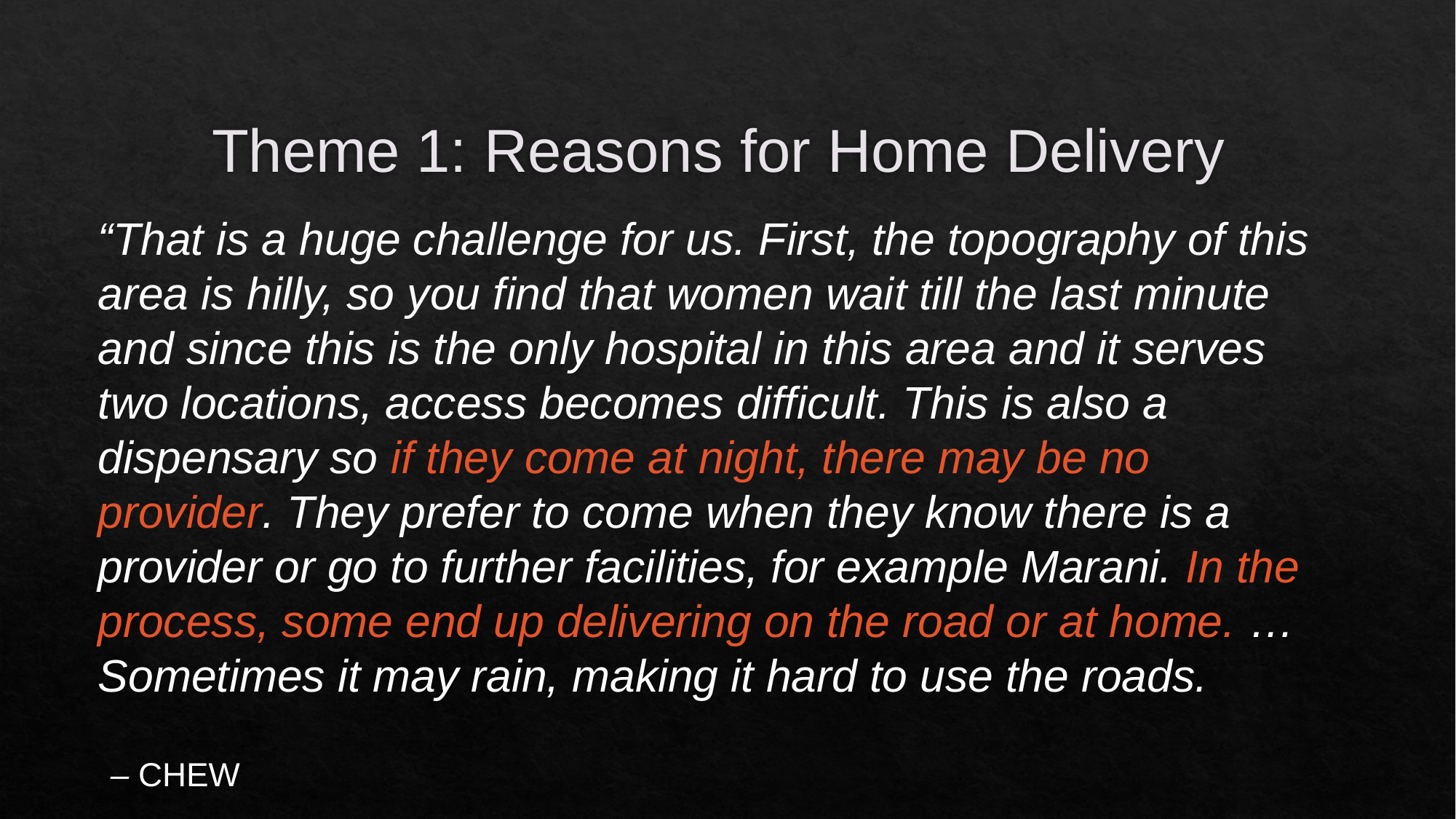

# Theme 1: Reasons for Home Delivery
“That is a huge challenge for us. First, the topography of this area is hilly, so you find that women wait till the last minute and since this is the only hospital in this area and it serves two locations, access becomes difficult. This is also a dispensary so if they come at night, there may be no provider. They prefer to come when they know there is a provider or go to further facilities, for example Marani. In the process, some end up delivering on the road or at home. …Sometimes it may rain, making it hard to use the roads.

 – CHEW